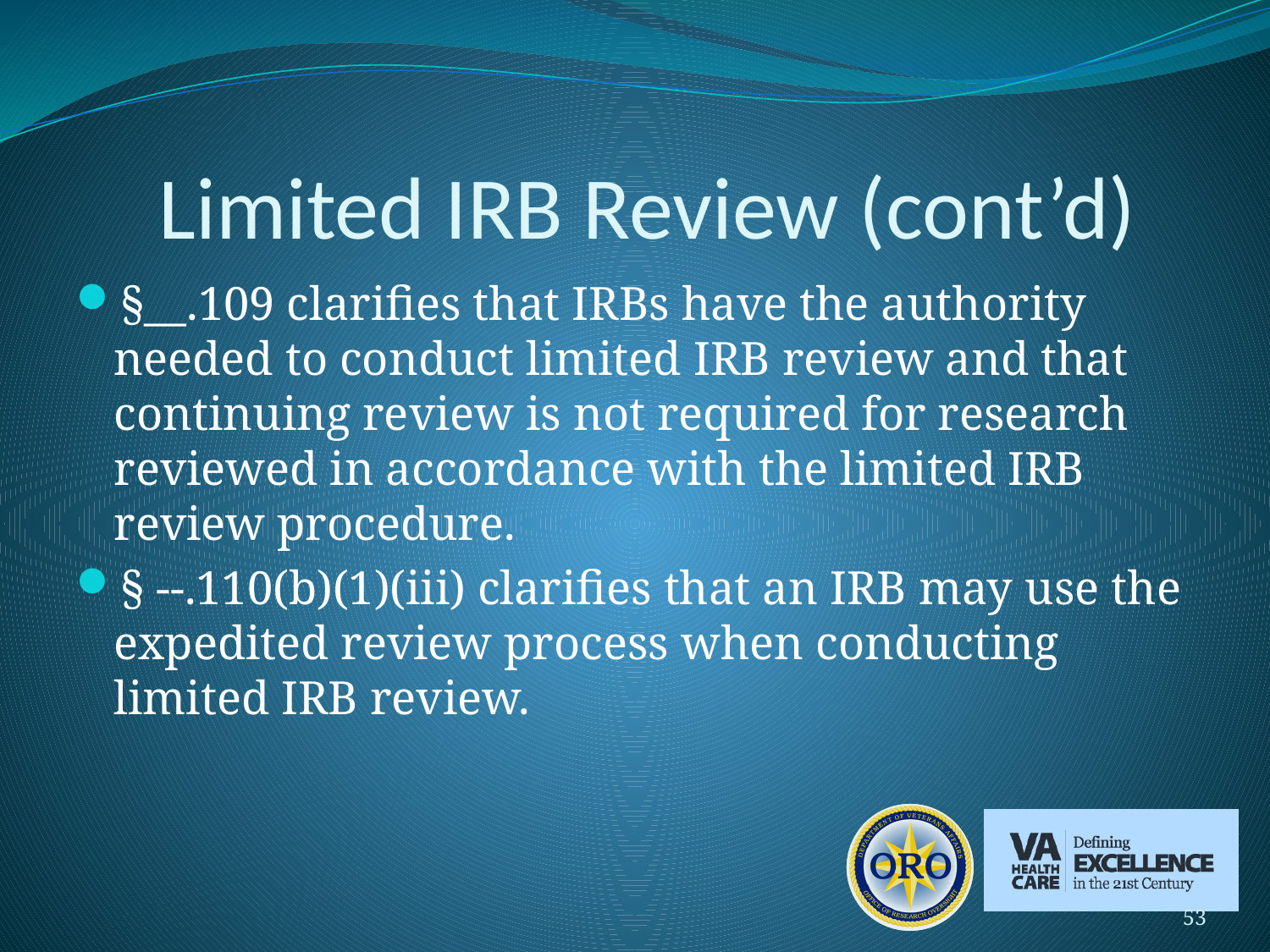

# Limited IRB Review (cont’d)
§__.109 clarifies that IRBs have the authority needed to conduct limited IRB review and that continuing review is not required for research reviewed in accordance with the limited IRB review procedure.
§ --.110(b)(1)(iii) clarifies that an IRB may use the expedited review process when conducting limited IRB review.
53